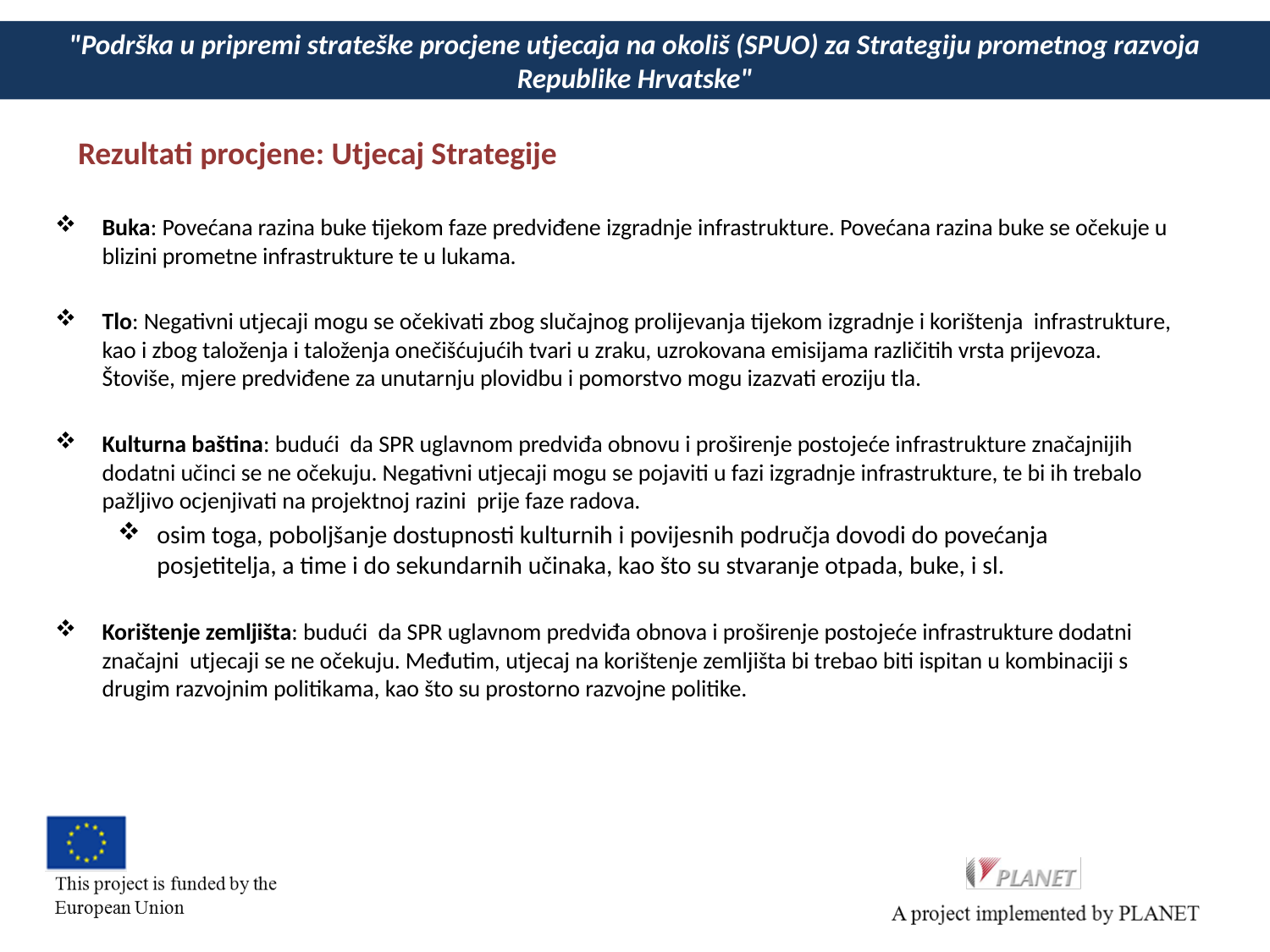

# "Podrška u pripremi strateške procjene utjecaja na okoliš (SPUO) za Strategiju prometnog razvoja Republike Hrvatske"
Rezultati procjene: Utjecaj Strategije

Buka: Povećana razina buke tijekom faze predviđene izgradnje infrastrukture. Povećana razina buke se očekuje u blizini prometne infrastrukture te u lukama.

Tlo: Negativni utjecaji mogu se očekivati zbog slučajnog prolijevanja tijekom izgradnje i korištenja  infrastrukture, kao i zbog taloženja i taloženja onečišćujućih tvari u zraku, uzrokovana emisijama različitih vrsta prijevoza. Štoviše, mjere predviđene za unutarnju plovidbu i pomorstvo mogu izazvati eroziju tla.

Kulturna baština: budući  da SPR uglavnom predviđa obnovu i proširenje postojeće infrastrukture značajnijih dodatni učinci se ne očekuju. Negativni utjecaji mogu se pojaviti u fazi izgradnje infrastrukture, te bi ih trebalo pažljivo ocjenjivati ​​na projektnoj razini  prije faze radova.
osim toga, poboljšanje dostupnosti kulturnih i povijesnih područja dovodi do povećanja posjetitelja, a time i do sekundarnih učinaka, kao što su stvaranje otpada, buke, i sl.

Korištenje zemljišta: budući  da SPR uglavnom predviđa obnova i proširenje postojeće infrastrukture dodatni značajni  utjecaji se ne očekuju. Međutim, utjecaj na korištenje zemljišta bi trebao biti ispitan u kombinaciji s drugim razvojnim politikama, kao što su prostorno razvojne politike.